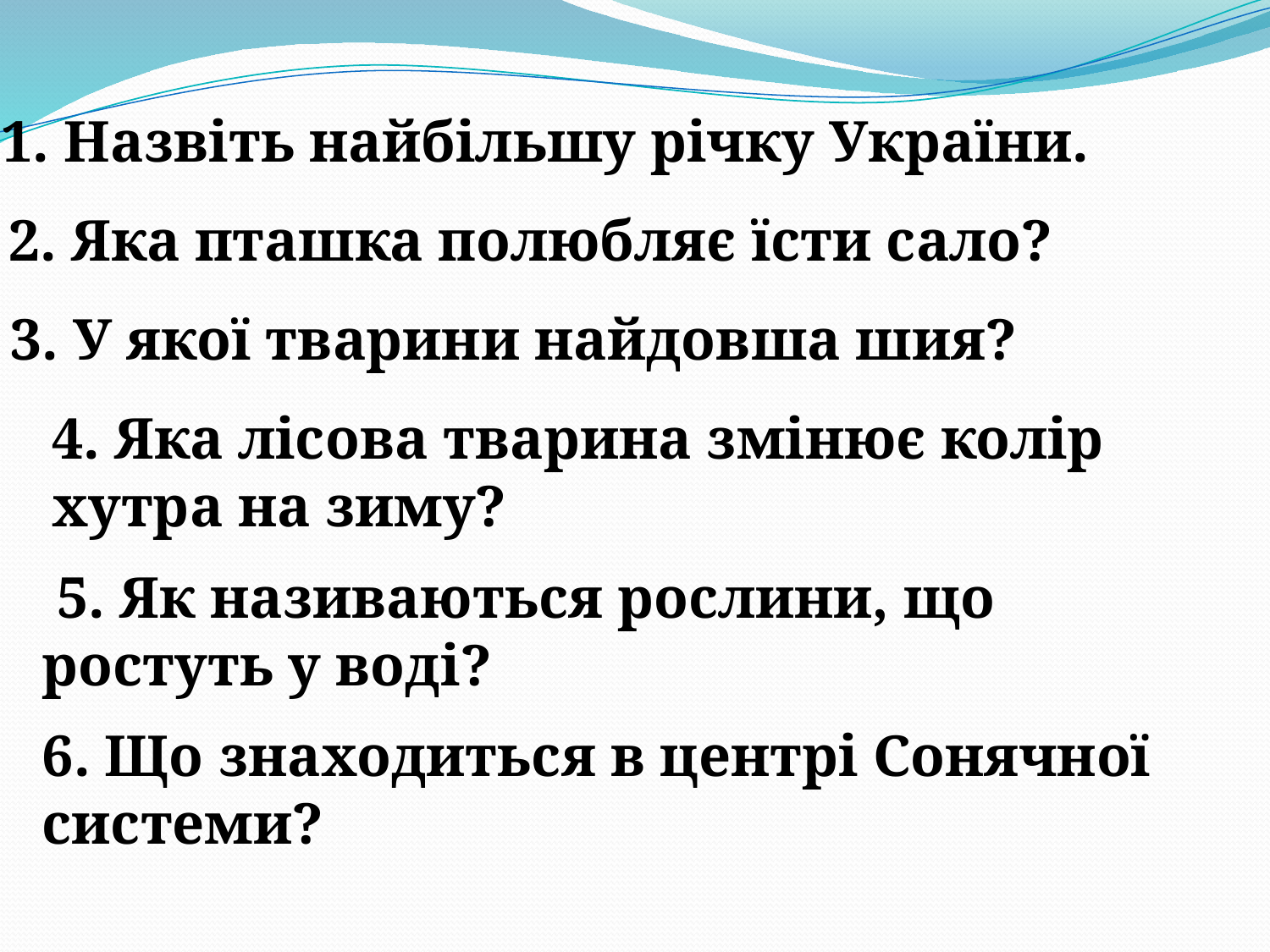

1. Назвіть найбільшу річку України.
2. Яка пташка полюбляє їсти сало?
3. У якої тварини найдовша шия?
4. Яка лісова тварина змінює колір хутра на зиму?
 5. Як називаються рослини, що ростуть у воді?
6. Що знаходиться в центрі Сонячної системи?